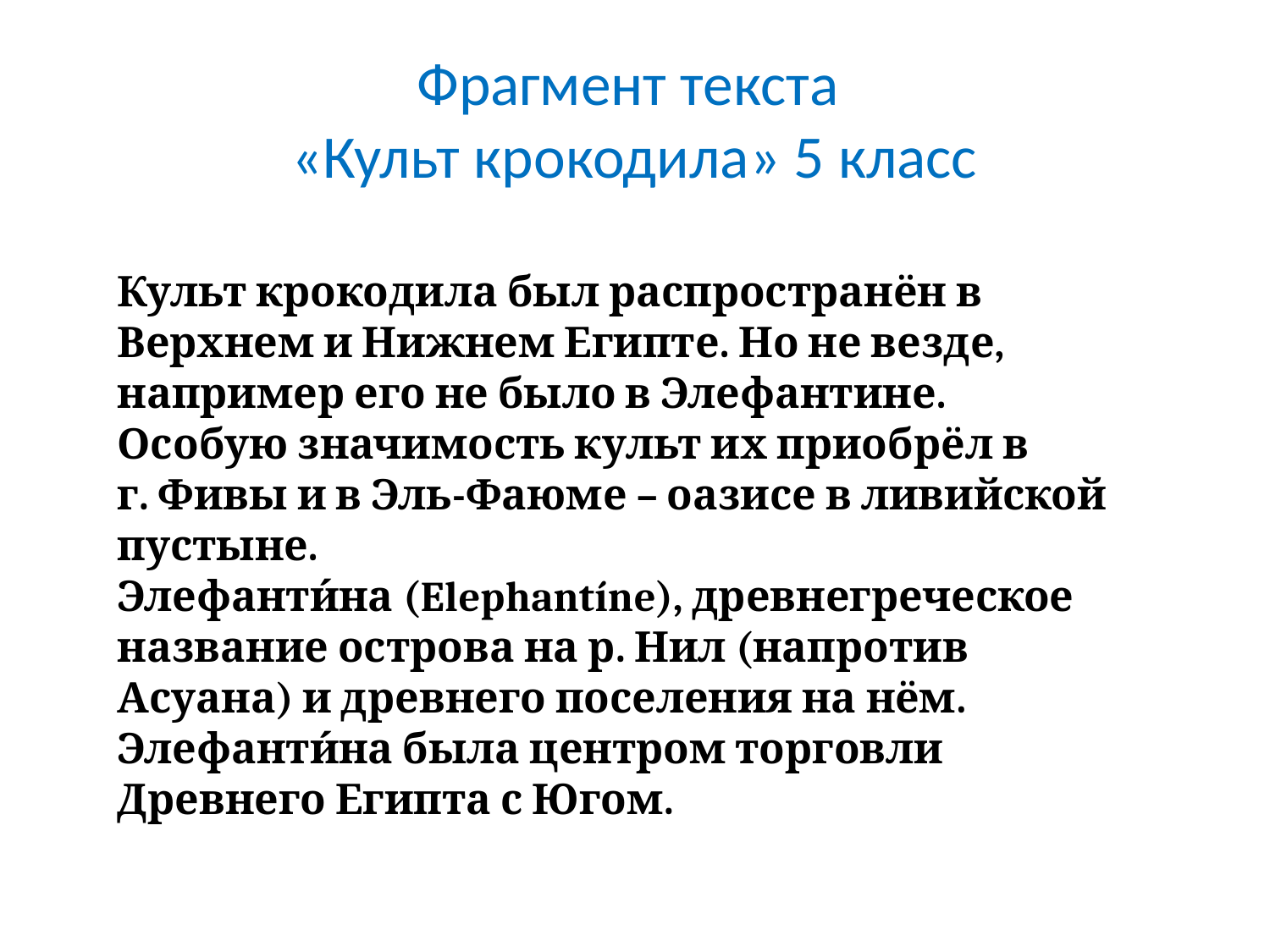

# Фрагмент текста «Культ крокодила» 5 класс
Культ крокодила был распространён в Верхнем и Нижнем Египте. Но не везде, например его не было в Элефантине.
Особую значимость культ их приобрёл в г. Фивы и в Эль-Фаюме – оазисе в ливийской пустыне.
Элефанти́на (Elephantíne), древнегреческое название острова на р. Нил (напротив Асуана) и древнего поселения на нём. Элефанти́на была центром торговли Древнего Египта с Югом.